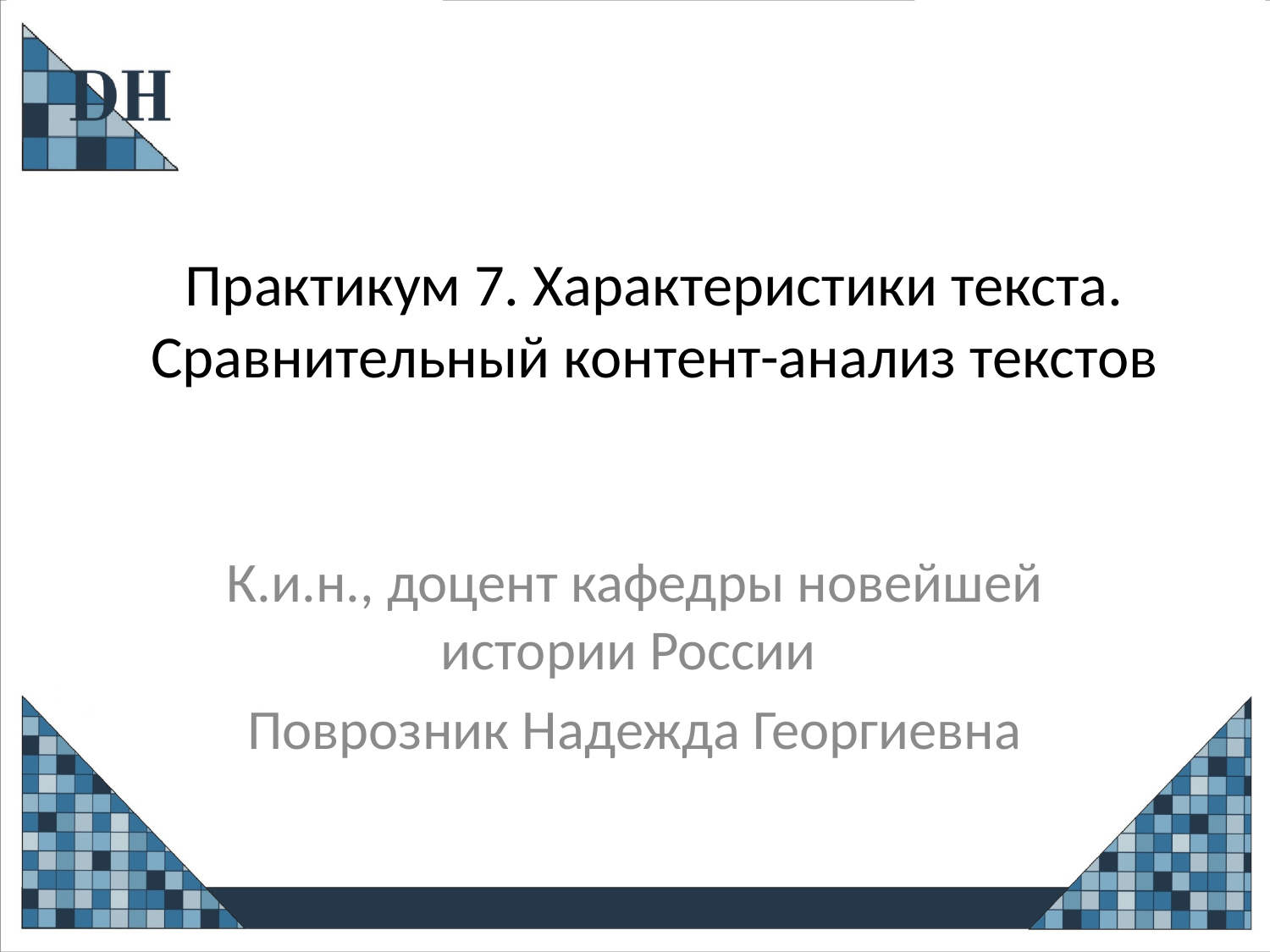

# Практикум 7. Характеристики текста. Сравнительный контент-анализ текстов
К.и.н., доцент кафедры новейшей истории России
Поврозник Надежда Георгиевна